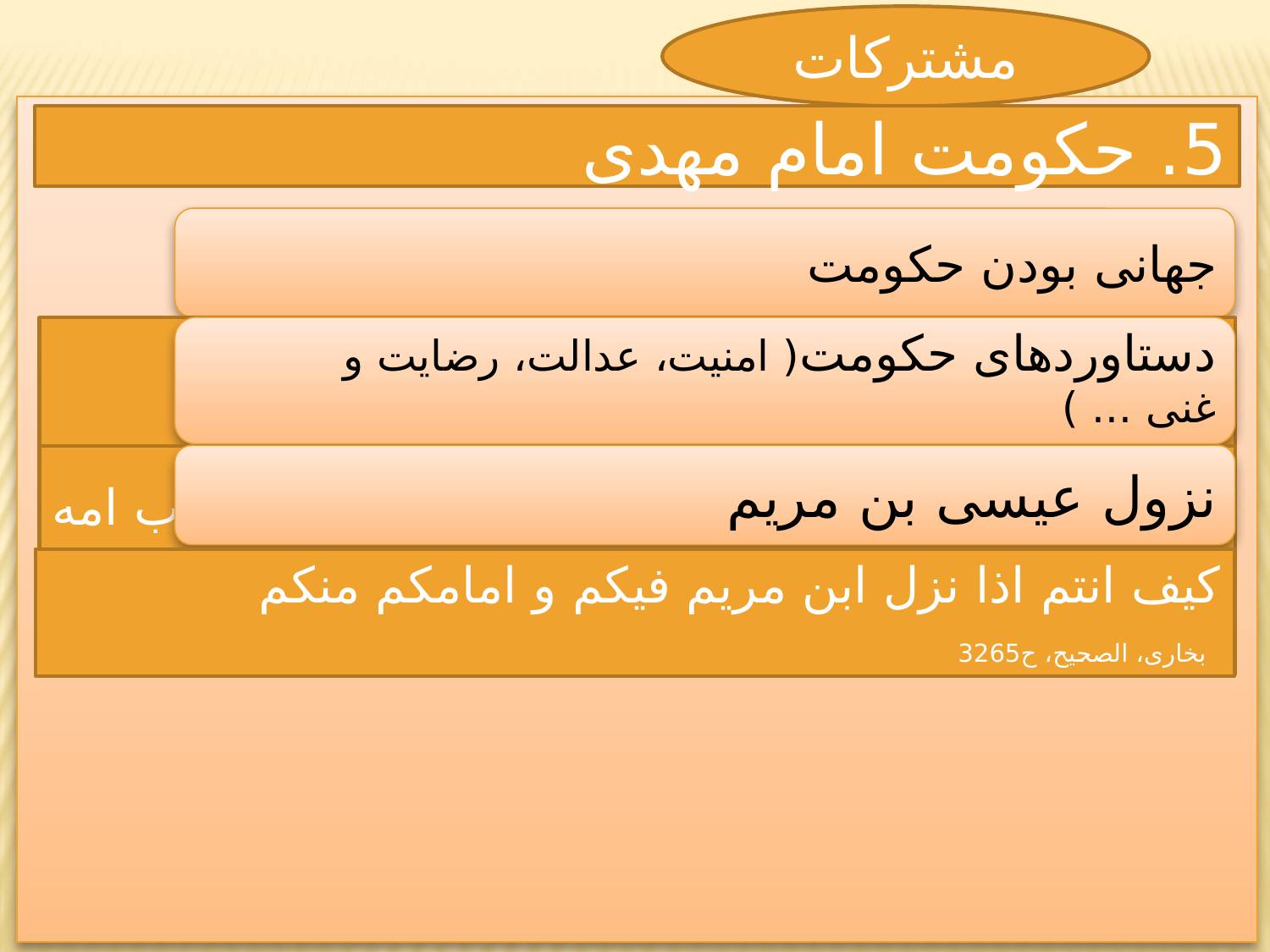

مشترکات

5. حکومت امام مهدی
جهانی بودن حکومت
قال رسول الله(ص) یملک الارض سبعا او تسعا...
 المستدرک علی الصحیحین، ج4، 558

دستاوردهای حکومت( امنیت، عدالت، رضایت و  غنی ... )

نزول عیسی بن مریم
قال رسول الله(ص) ابشرکم بالمهدی... یملاالله به قلوب امه محمد غنی
ابن حنبل، مسند،ج3، ص37
کیف انتم اذا نزل ابن مریم فیکم و امامکم منکم               بخاری، الصحیح، ح3265